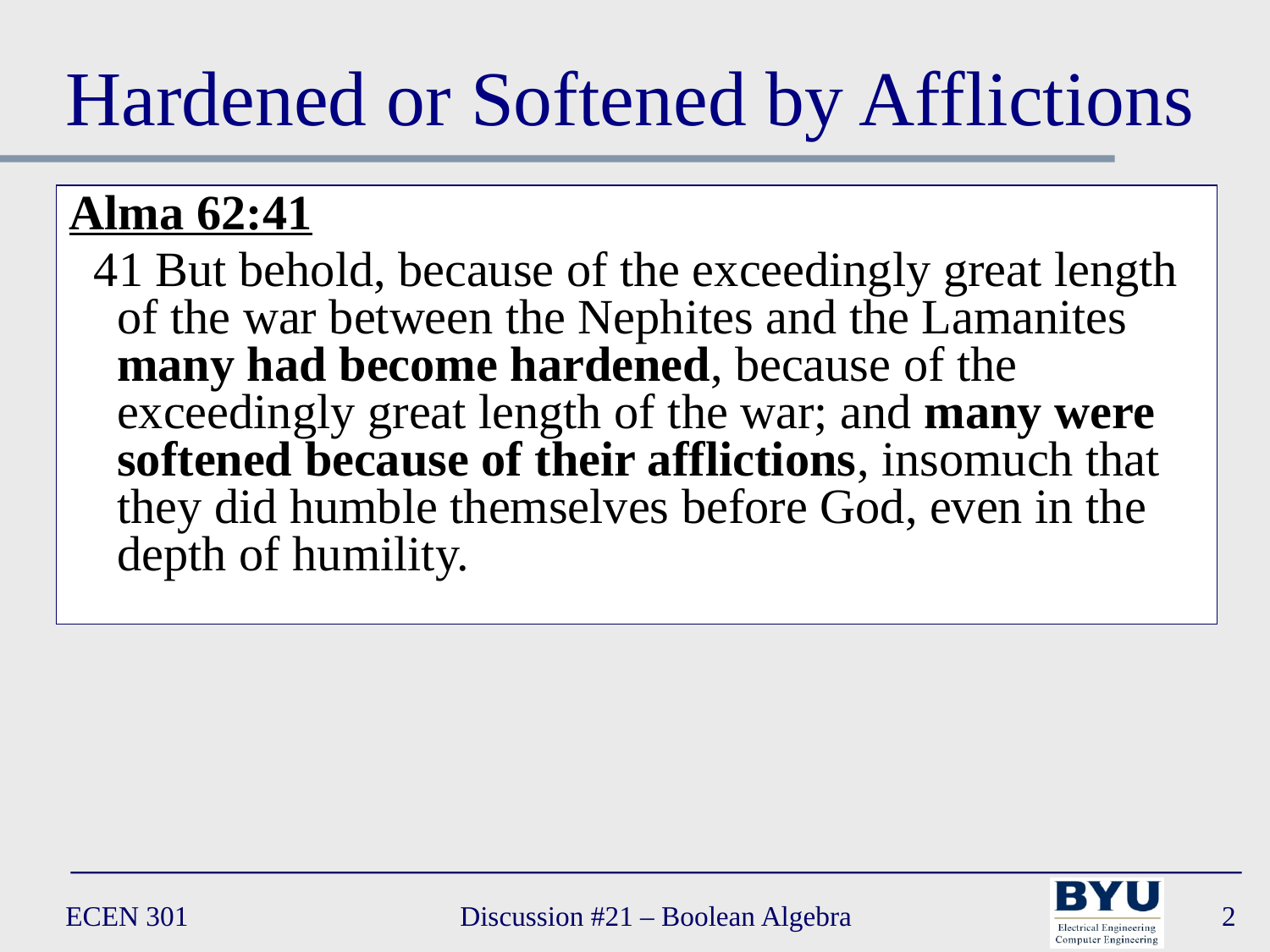

# Hardened or Softened by Afflictions
Alma 62:41
  41 But behold, because of the exceedingly great length of the war between the Nephites and the Lamanites many had become hardened, because of the exceedingly great length of the war; and many were softened because of their afflictions, insomuch that they did humble themselves before God, even in the depth of humility.
ECEN 301
Discussion #21 – Boolean Algebra
2